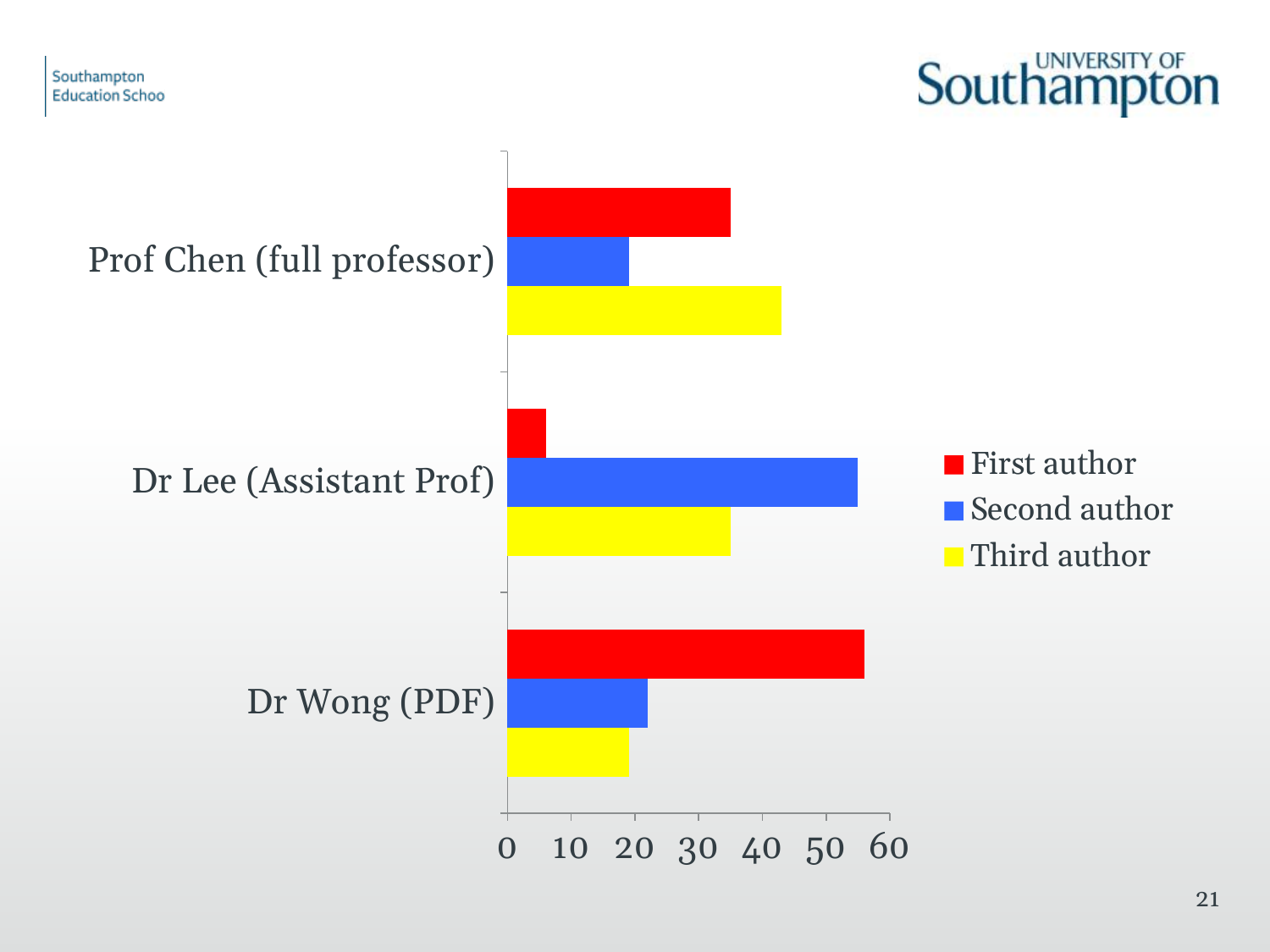

### Chart

| Category | Third author | Second author | First author |
|---|---|---|---|
| Dr Wong (PDF) | 19.0 | 22.0 | 56.0 |
| Dr Lee (Assistant Prof) | 35.0 | 55.0 | 6.0 |
| Prof Chen (full professor) | 43.0 | 19.0 | 35.0 |
21